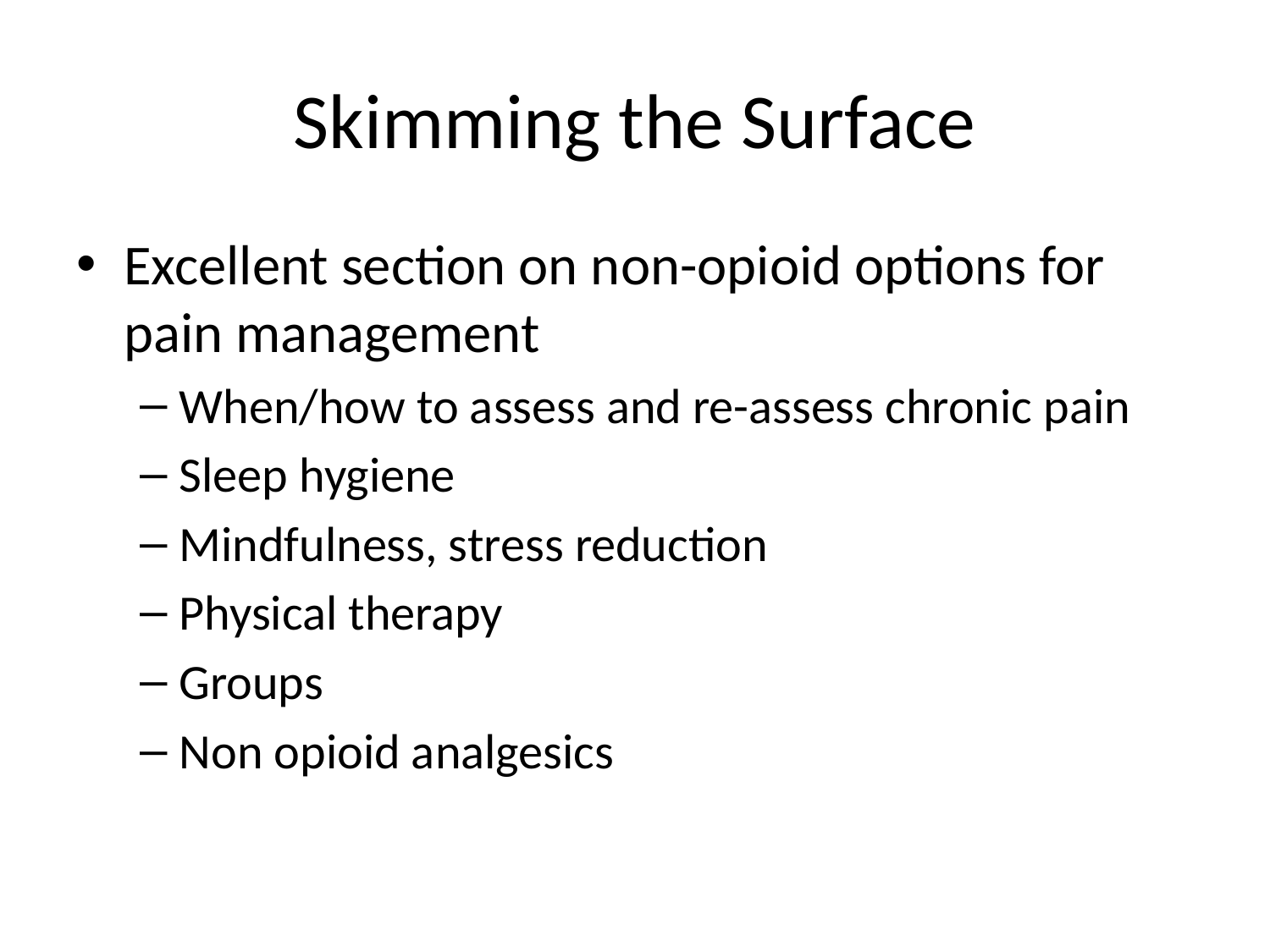

# Skimming the Surface
Excellent section on non-opioid options for pain management
When/how to assess and re-assess chronic pain
Sleep hygiene
Mindfulness, stress reduction
Physical therapy
Groups
Non opioid analgesics